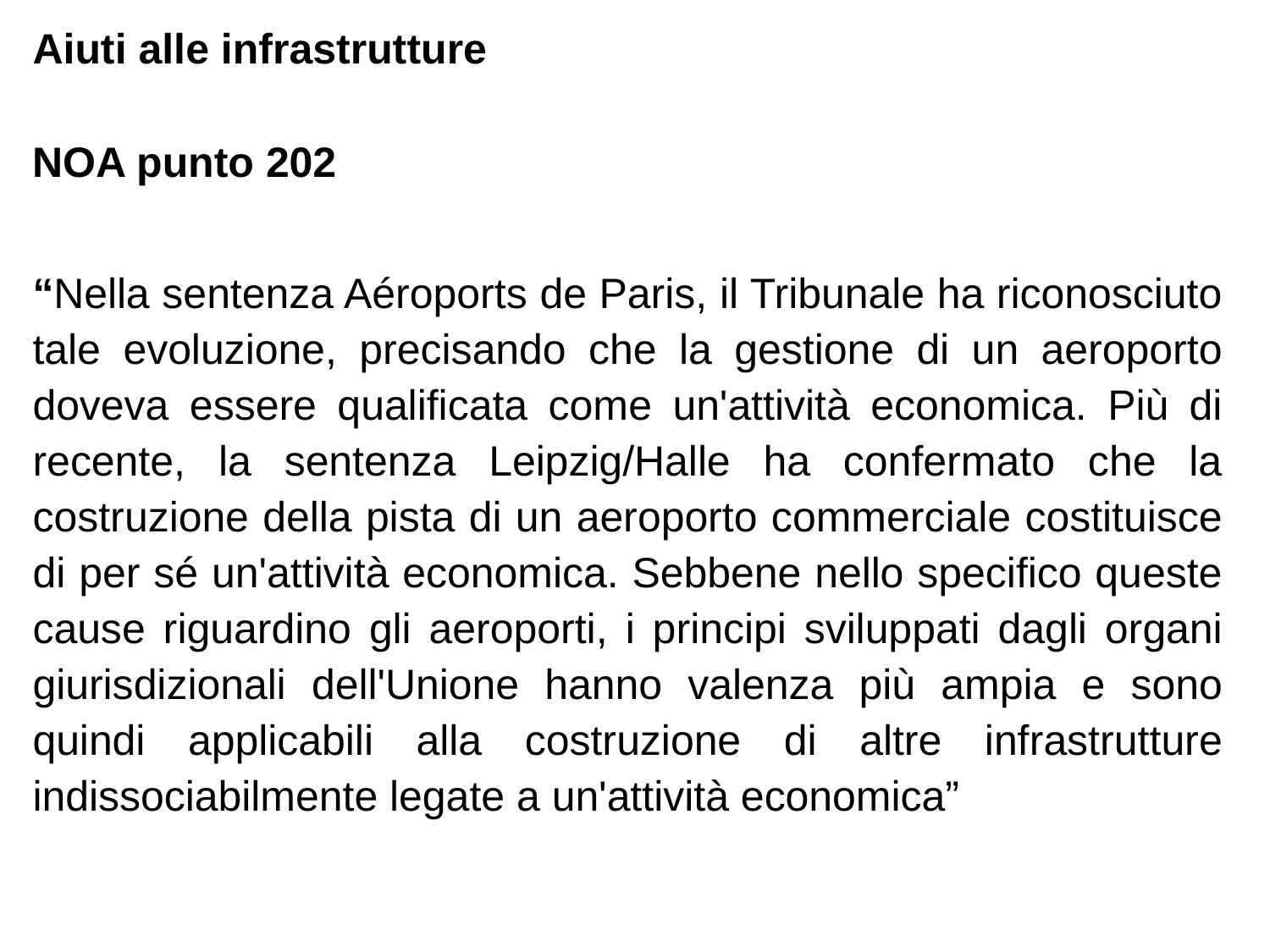

Aiuti alle infrastrutture
NOA punto 202
# “Nella sentenza Aéroports de Paris, il Tribunale ha riconosciuto tale evoluzione, precisando che la gestione di un aeroporto doveva essere qualificata come un'attività economica. Più di recente, la sentenza Leipzig/Halle ha confermato che la costruzione della pista di un aeroporto commerciale costituisce di per sé un'attività economica. Sebbene nello specifico queste cause riguardino gli aeroporti, i principi sviluppati dagli organi giurisdizionali dell'Unione hanno valenza più ampia e sono quindi applicabili alla costruzione di altre infrastrutture indissociabilmente legate a un'attività economica”